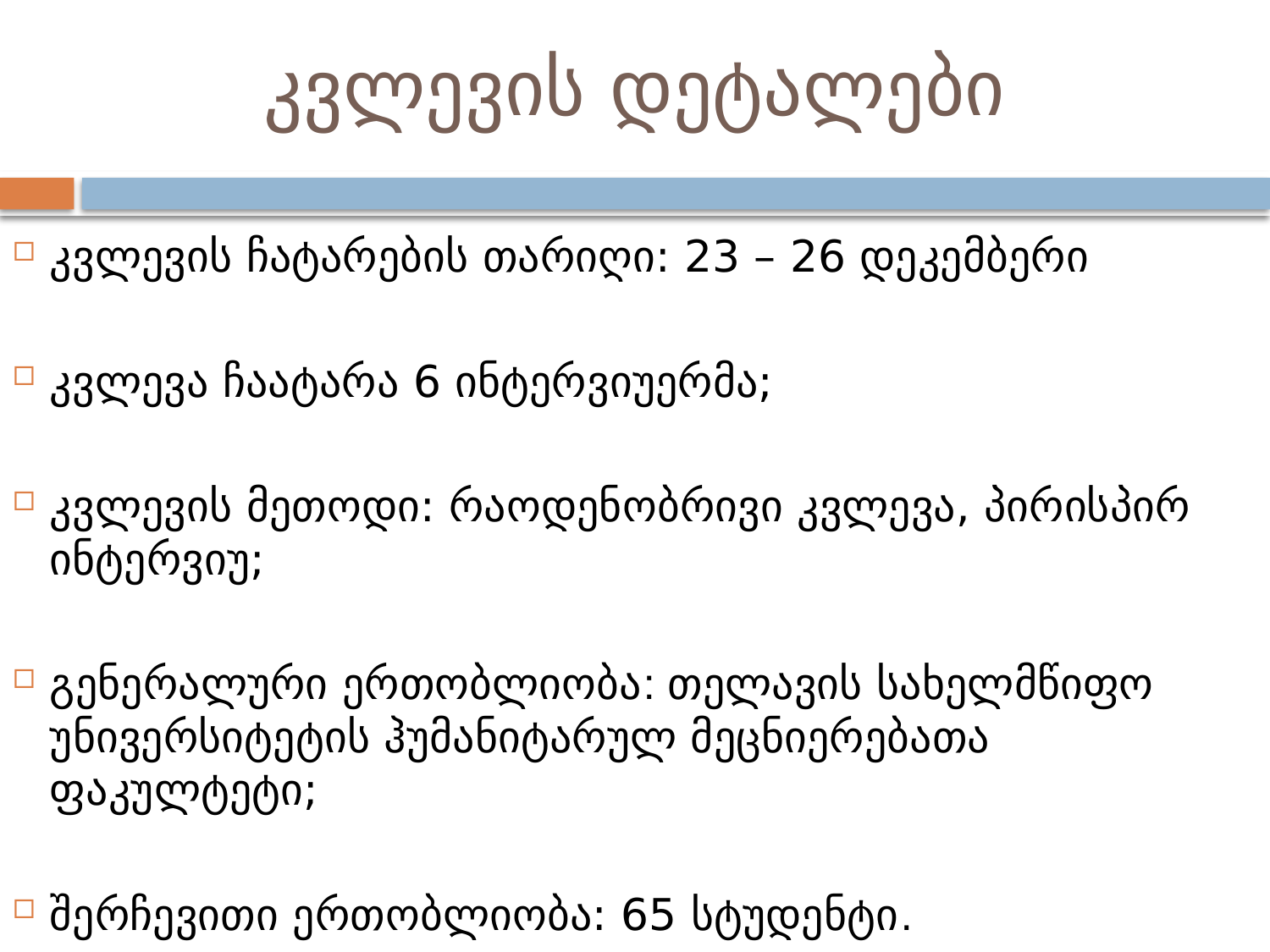

# კვლევის დეტალები
კვლევის ჩატარების თარიღი: 23 – 26 დეკემბერი

კვლევა ჩაატარა 6 ინტერვიუერმა;

კვლევის მეთოდი: რაოდენობრივი კვლევა, პირისპირ ინტერვიუ;

გენერალური ერთობლიობა: თელავის სახელმწიფო უნივერსიტეტის ჰუმანიტარულ მეცნიერებათა ფაკულტეტი;

შერჩევითი ერთობლიობა: 65 სტუდენტი.